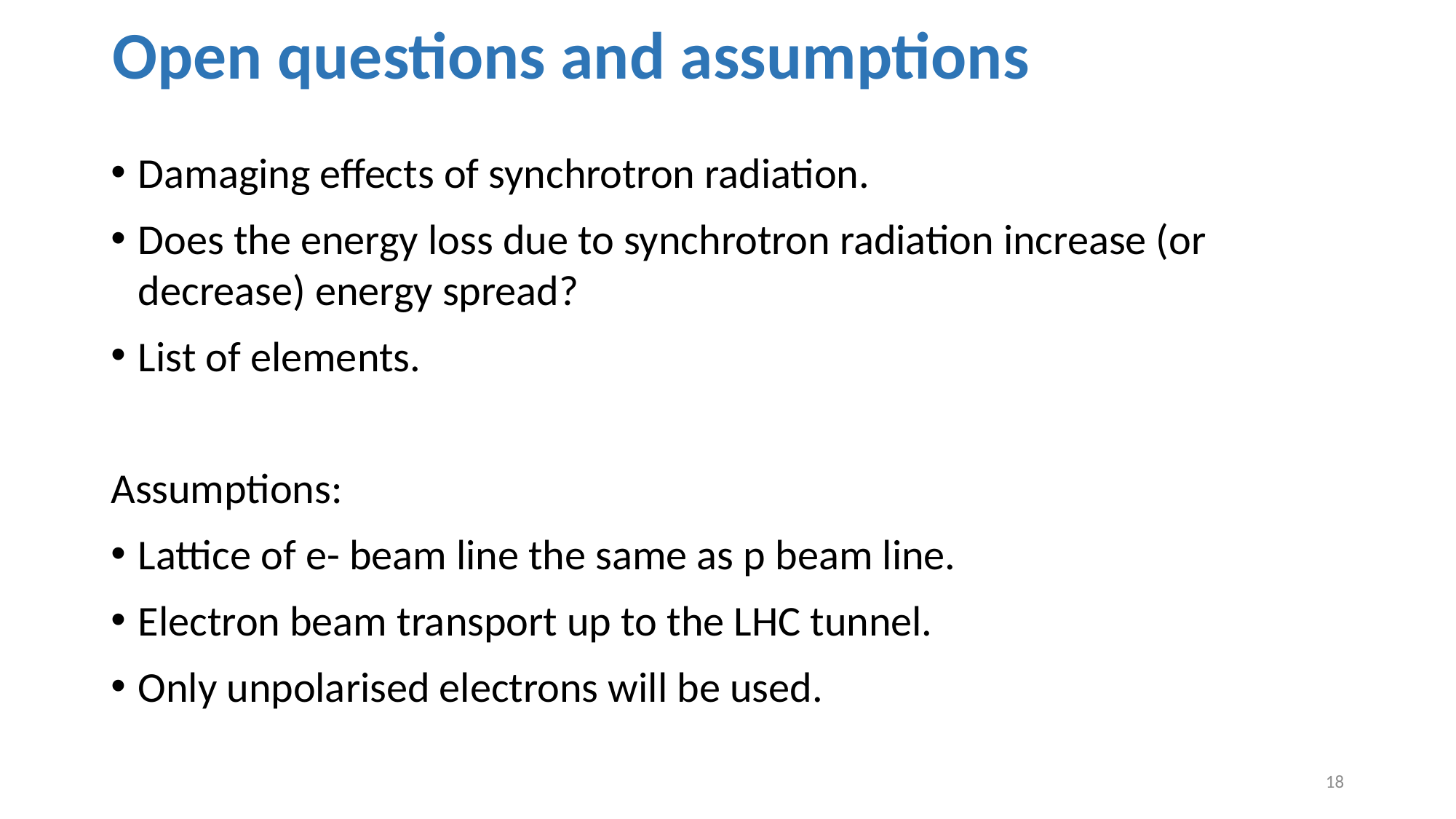

# Open questions and assumptions
Damaging effects of synchrotron radiation.
Does the energy loss due to synchrotron radiation increase (or decrease) energy spread?
List of elements.

Assumptions:
Lattice of e- beam line the same as p beam line.
Electron beam transport up to the LHC tunnel.
Only unpolarised electrons will be used.
18